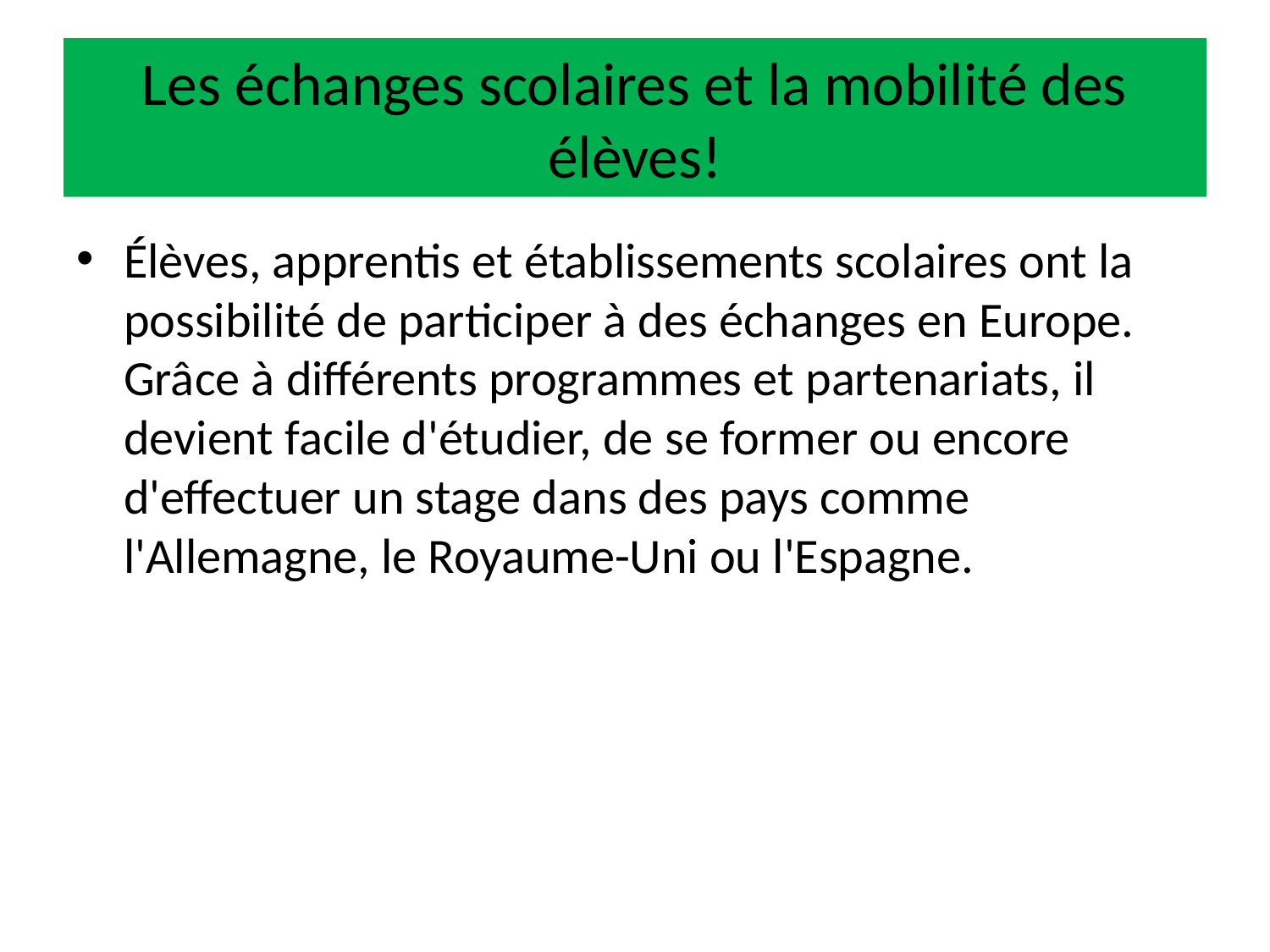

# Les échanges scolaires et la mobilité des élèves!
Élèves, apprentis et établissements scolaires ont la possibilité de participer à des échanges en Europe. Grâce à différents programmes et partenariats, il devient facile d'étudier, de se former ou encore d'effectuer un stage dans des pays comme l'Allemagne, le Royaume-Uni ou l'Espagne.